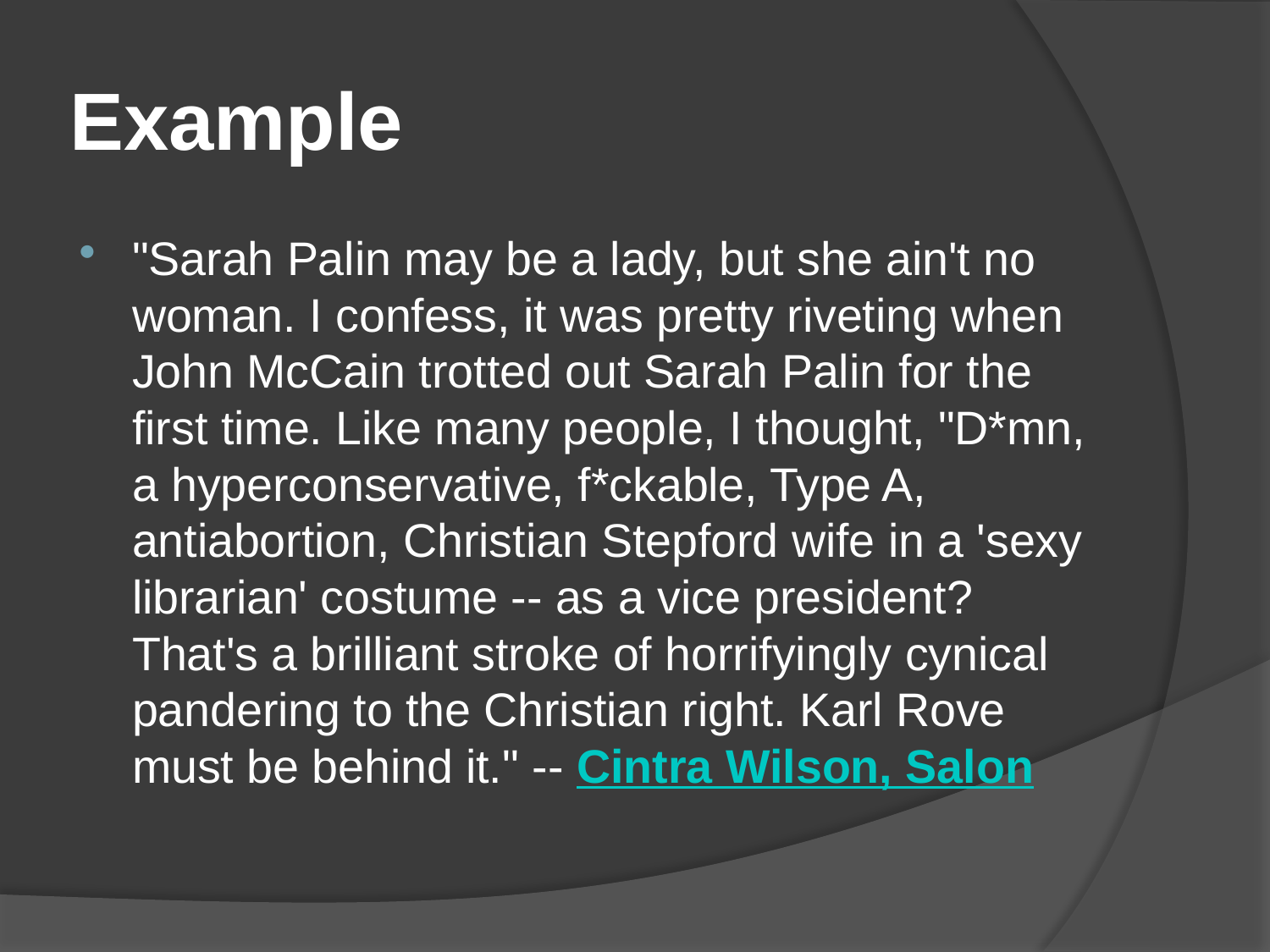

# Example
"Sarah Palin may be a lady, but she ain't no woman. I confess, it was pretty riveting when John McCain trotted out Sarah Palin for the first time. Like many people, I thought, "D*mn, a hyperconservative, f*ckable, Type A, antiabortion, Christian Stepford wife in a 'sexy librarian' costume -- as a vice president? That's a brilliant stroke of horrifyingly cynical pandering to the Christian right. Karl Rove must be behind it." -- Cintra Wilson, Salon